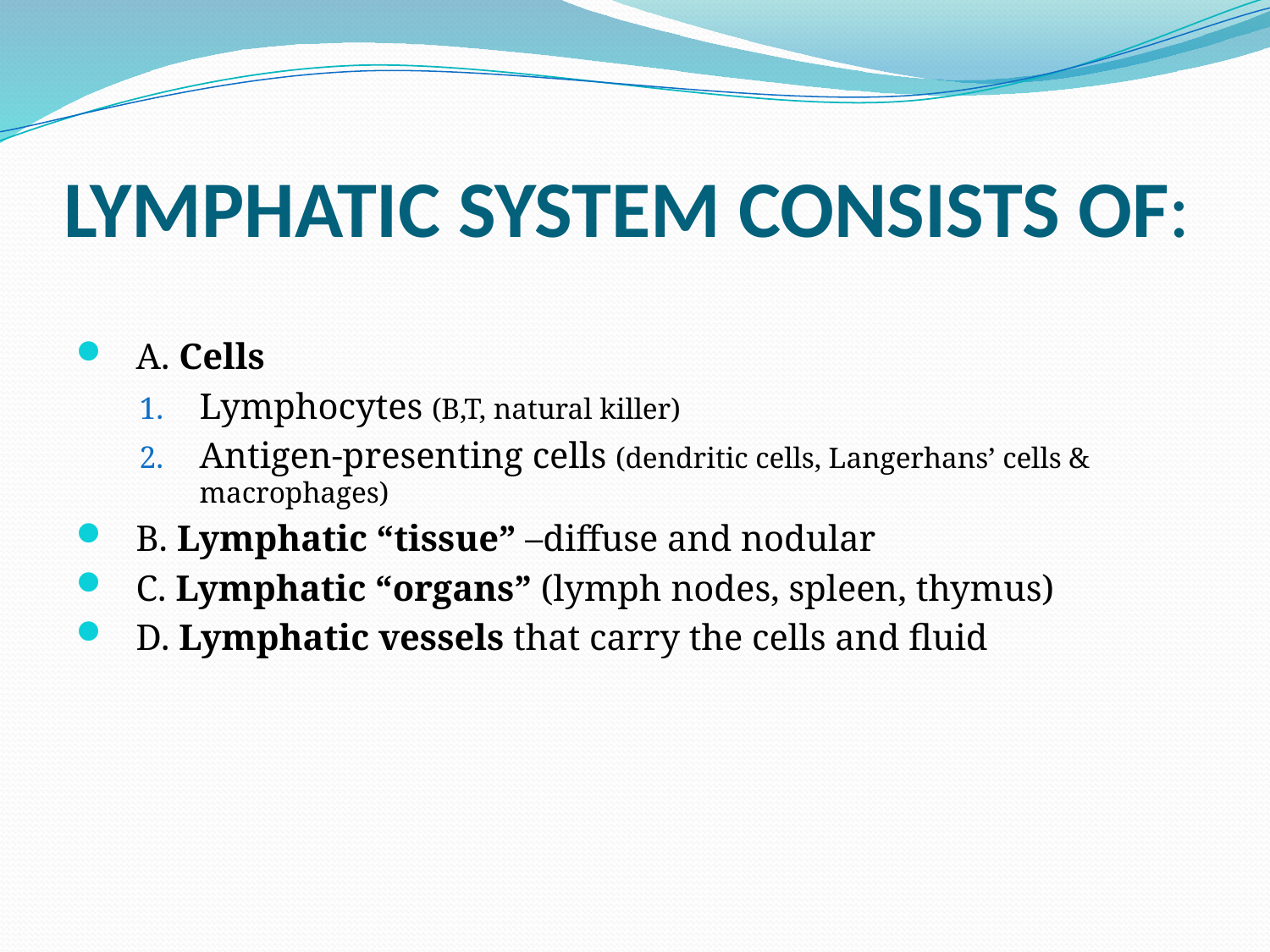

# LYMPHATIC SYSTEM CONSISTS OF:
A. Cells
Lymphocytes (B,T, natural killer)
Antigen-presenting cells (dendritic cells, Langerhans’ cells & macrophages)
B. Lymphatic “tissue” –diffuse and nodular
C. Lymphatic “organs” (lymph nodes, spleen, thymus)
D. Lymphatic vessels that carry the cells and fluid